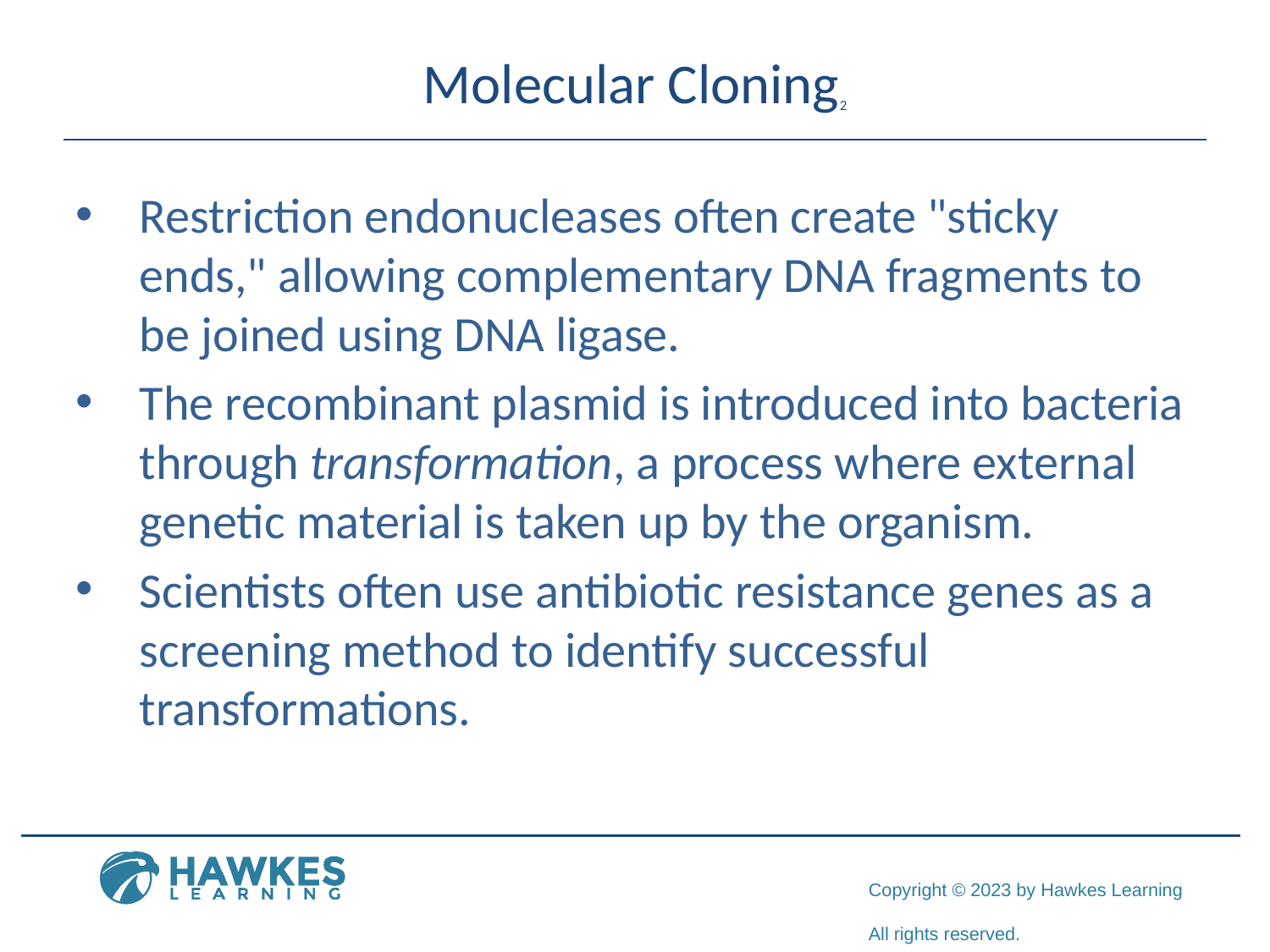

# Molecular Cloning2
Restriction endonucleases often create "sticky ends," allowing complementary DNA fragments to be joined using DNA ligase.
The recombinant plasmid is introduced into bacteria through transformation, a process where external genetic material is taken up by the organism.
Scientists often use antibiotic resistance genes as a screening method to identify successful transformations.